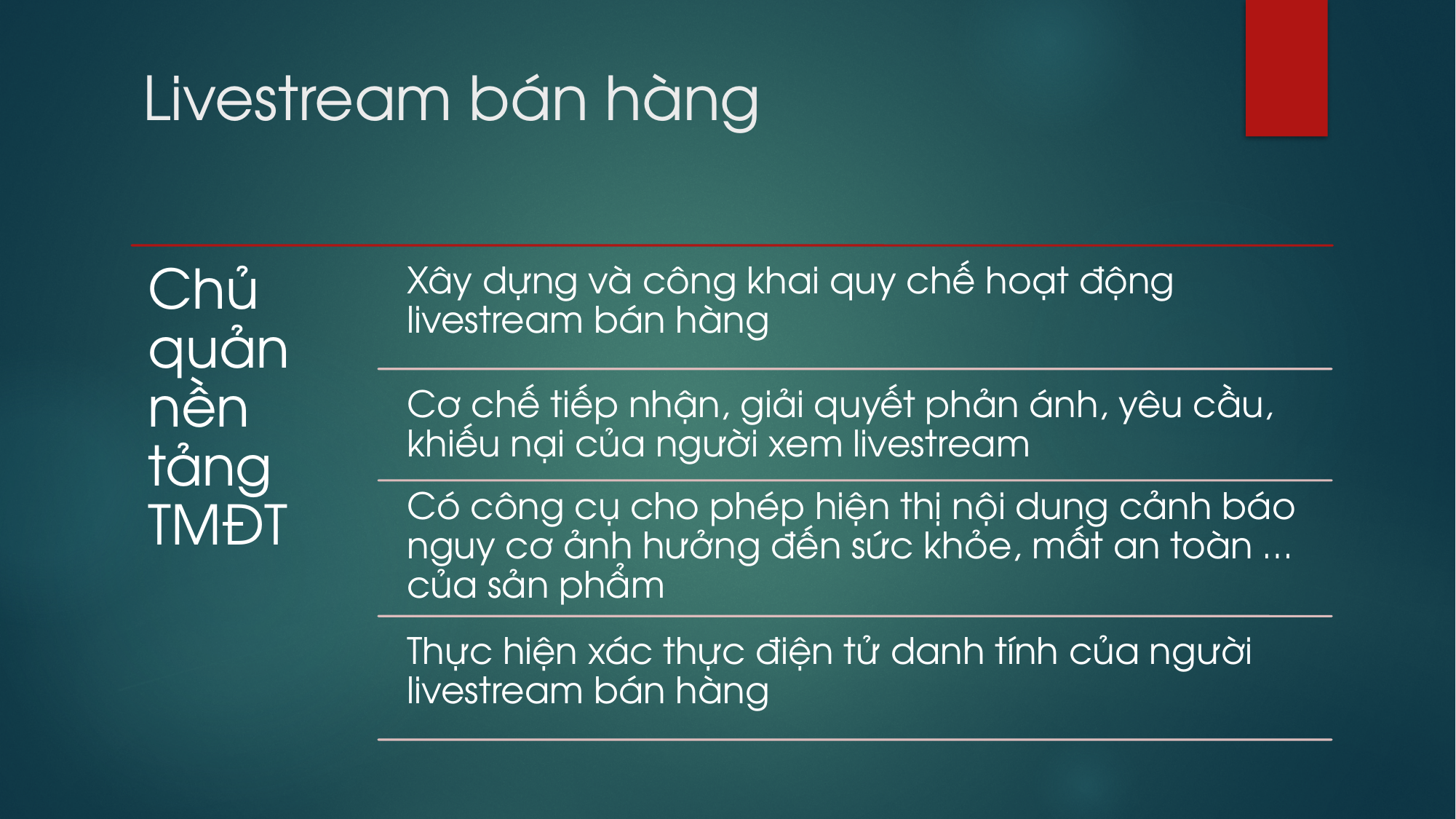

# Livestream bán hàng
Chủ quản nền tảng TMĐT
Xây dựng và công khai quy chế hoạt động livestream bán hàng
Cơ chế tiếp nhận, giải quyết phản ánh, yêu cầu, khiếu nại của người xem livestream
Có công cụ cho phép hiện thị nội dung cảnh báo nguy cơ ảnh hưởng đến sức khỏe, mất an toàn … của sản phẩm
Thực hiện xác thực điện tử danh tính của người livestream bán hàng